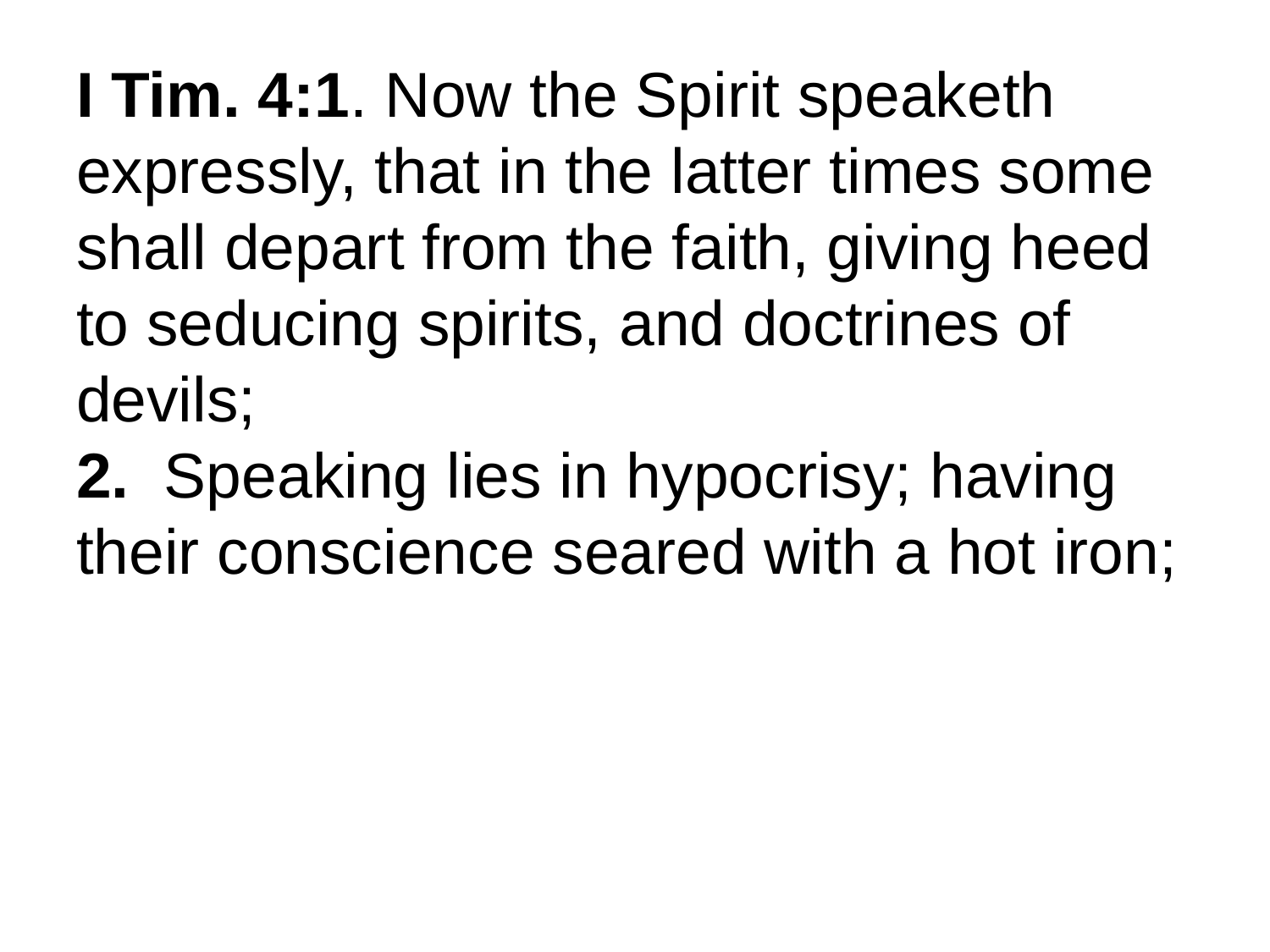

# I Tim. 4:1. Now the Spirit speaketh expressly, that in the latter times some shall depart from the faith, giving heed to seducing spirits, and doctrines of devils; 2.  Speaking lies in hypocrisy; having their conscience seared with a hot iron;